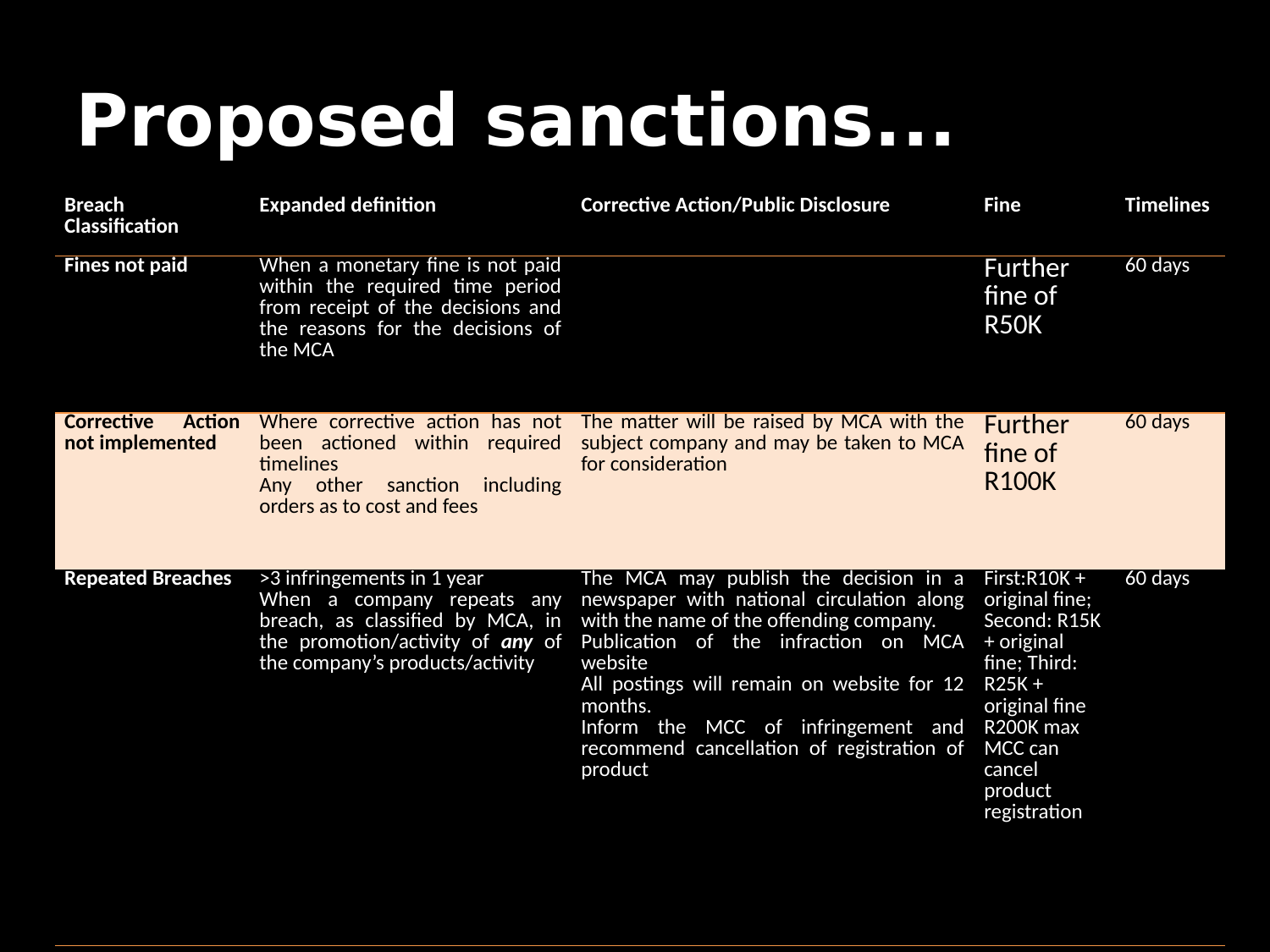

# Proposed sanctions...
| Breach Classification | Expanded definition | Corrective Action/Public Disclosure | Fine | Timelines |
| --- | --- | --- | --- | --- |
| Fines not paid | When a monetary fine is not paid within the required time period from receipt of the decisions and the reasons for the decisions of the MCA |  | Further fine of R50K | 60 days |
| Corrective Action not implemented | Where corrective action has not been actioned within required timelines Any other sanction including orders as to cost and fees | The matter will be raised by MCA with the subject company and may be taken to MCA for consideration | Further fine of R100K | 60 days |
| Repeated Breaches | >3 infringements in 1 year When a company repeats any breach, as classified by MCA, in the promotion/activity of any of the company’s products/activity | The MCA may publish the decision in a newspaper with national circulation along with the name of the offending company. Publication of the infraction on MCA website All postings will remain on website for 12 months. Inform the MCC of infringement and recommend cancellation of registration of product | First:R10K + original fine; Second: R15K + original fine; Third: R25K + original fine R200K max MCC can cancel product registration | 60 days |